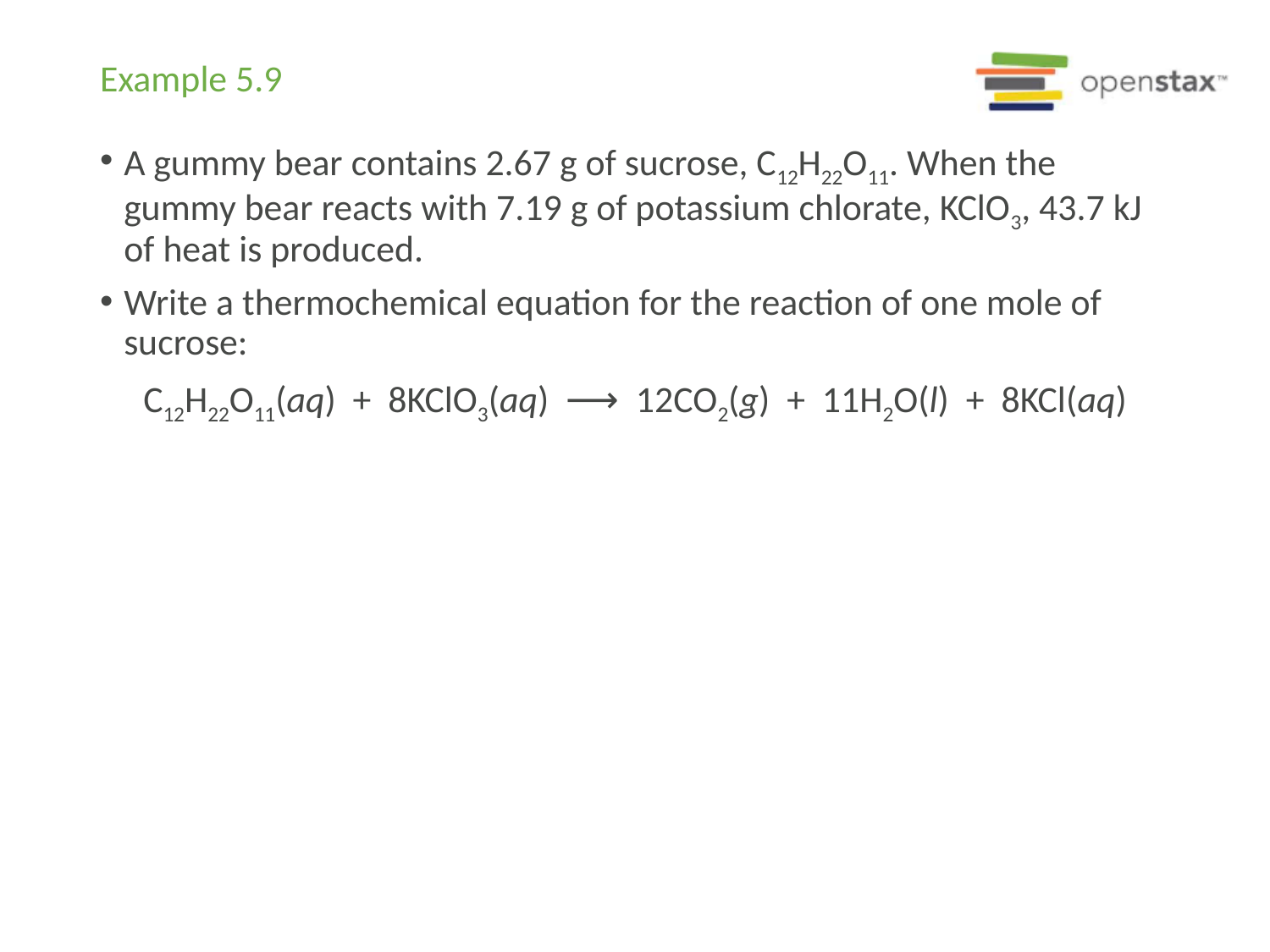

# Example 5.9
A gummy bear contains 2.67 g of sucrose, C12H22O11. When the gummy bear reacts with 7.19 g of potassium chlorate, KClO3, 43.7 kJ of heat is produced.
Write a thermochemical equation for the reaction of one mole of sucrose:
C12H22O11(aq)  +  8KClO3(aq)  ⟶  12CO2(g)  +  11H2O(l)  +  8KCl(aq)